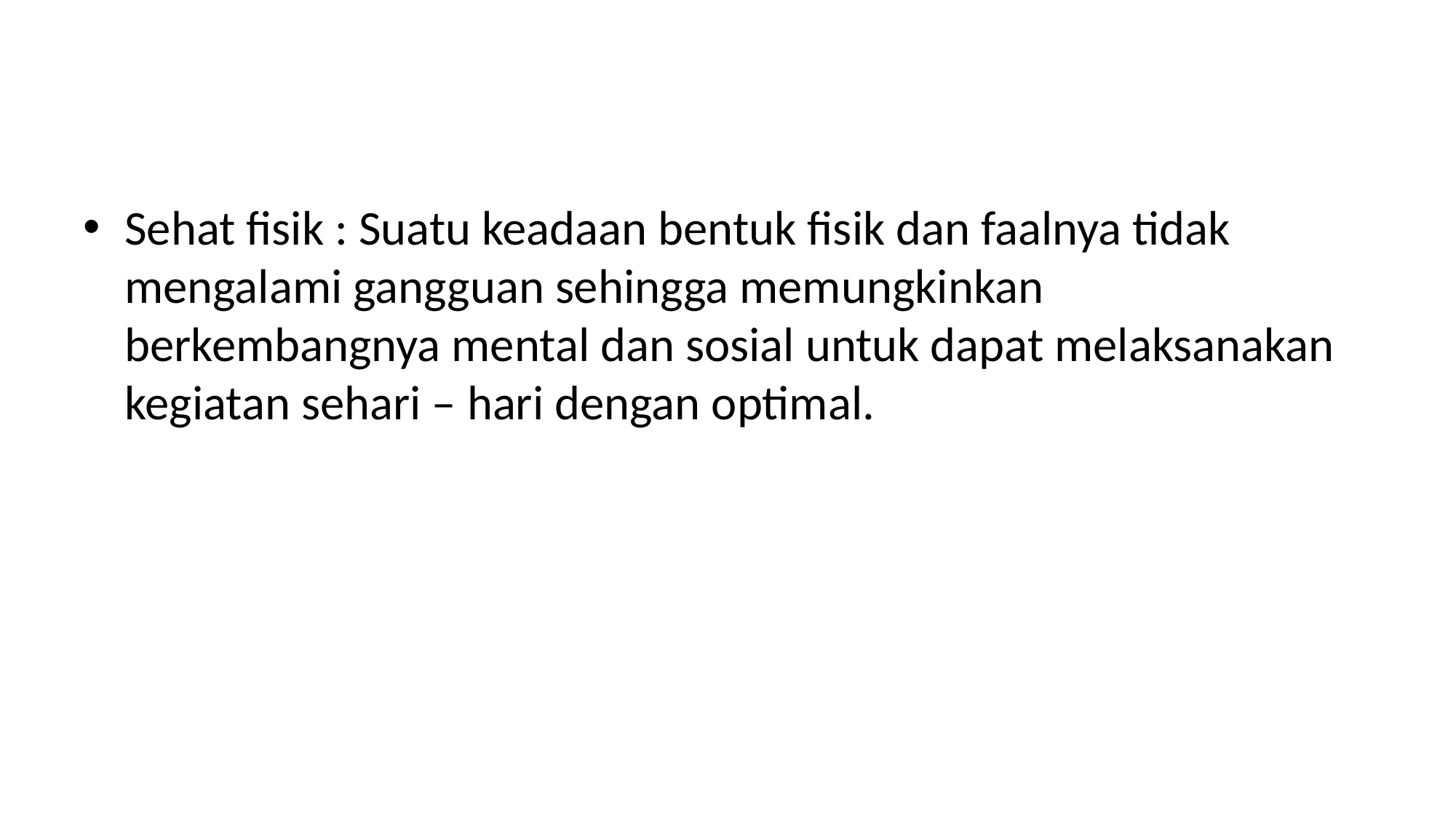

Sehat fisik : Suatu keadaan bentuk fisik dan faalnya tidak mengalami gangguan sehingga memungkinkan berkembangnya mental dan sosial untuk dapat melaksanakan kegiatan sehari – hari dengan optimal.